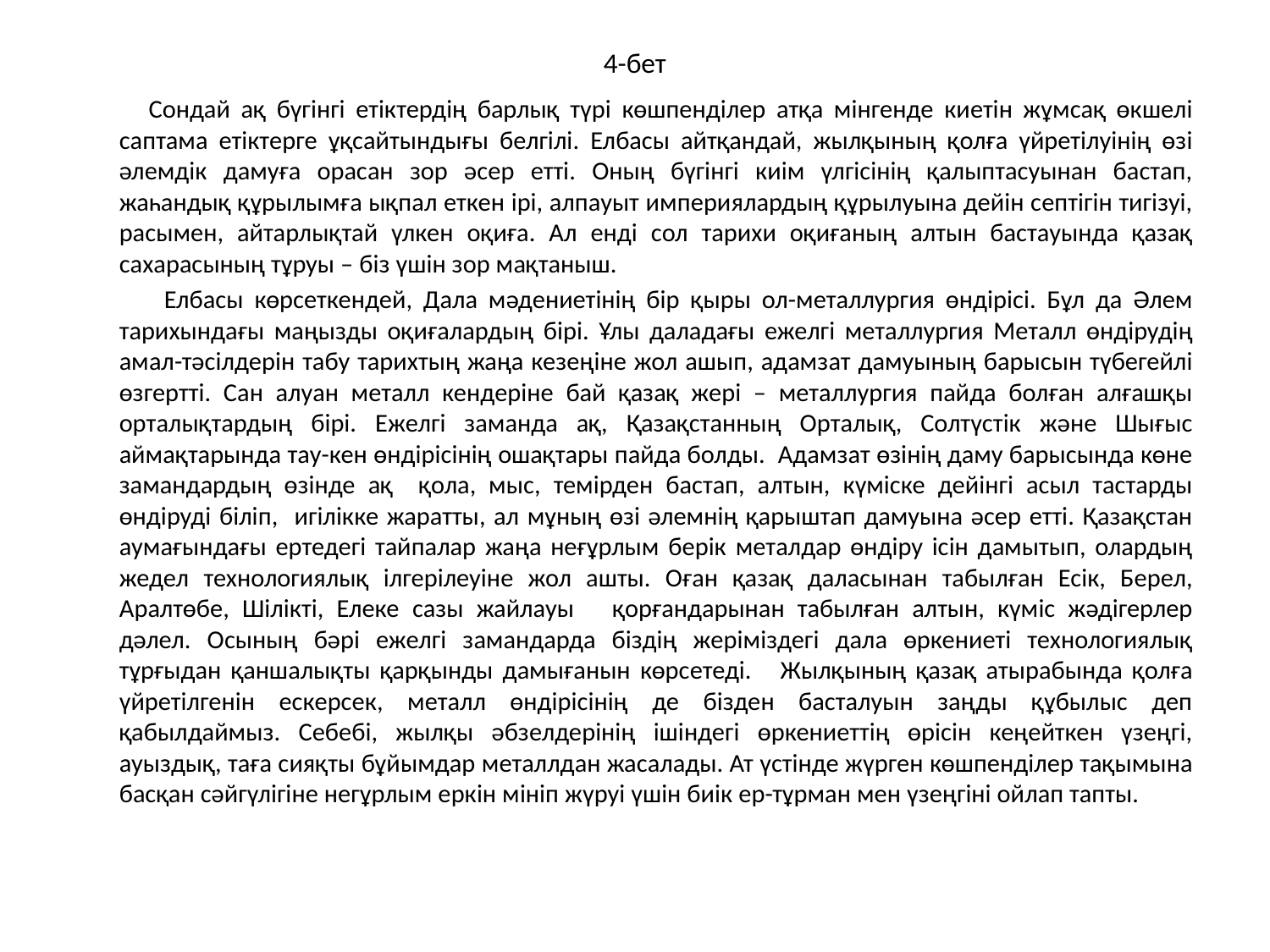

# 4-бет
       Сондай ақ бүгінгі етіктердің барлық түрі көшпенділер атқа мінгенде киетін жұмсақ өкшелі саптама етіктерге ұқсайтындығы белгілі. Елбасы айтқандай, жылқының қолға үйретілуінің өзі әлемдік дамуға орасан зор әсер етті. Оның бүгінгі киім үлгісінің қалыптасуынан бастап, жаһандық құрылымға ықпал еткен ірі, алпауыт империялардың құрылуына дейін септігін тигізуі, расымен, айтарлықтай үлкен оқиға. Ал енді сол тарихи оқиғаның алтын бастауында қазақ сахарасының тұруы – біз үшін зор мақтаныш.
        Елбасы көрсеткендей, Дала мәдениетінің бір қыры ол-металлургия өндірісі. Бұл да Әлем тарихындағы маңызды оқиғалардың бірі. Ұлы даладағы ежелгі металлургия Металл өндірудің амал-тәсілдерін табу тарихтың жаңа кезеңіне жол ашып, адамзат дамуының барысын түбегейлі өзгертті. Сан алуан металл кендеріне бай қазақ жері – металлургия пайда болған алғашқы орталықтардың бірі. Ежелгі заманда ақ, Қазақстанның Орталық, Солтүстік және Шығыс аймақтарында тау-кен өндірісінің ошақтары пайда болды.  Адамзат өзінің даму барысында көне замандардың өзінде ақ  қола, мыс, темірден бастап, алтын, күміске дейінгі асыл тастарды өндіруді біліп,  игілікке жаратты, ал мұның өзі әлемнің қарыштап дамуына әсер етті. Қазақстан аумағындағы ертедегі тайпалар жаңа неғұрлым берік металдар өндіру ісін дамытып, олардың жедел технологиялық ілгерілеуіне жол ашты. Оған қазақ даласынан табылған Есік, Берел, Аралтөбе, Шілікті, Елеке сазы жайлауы   қорғандарынан табылған алтын, күміс жәдігерлер дәлел. Осының бәрі ежелгі замандарда біздің жеріміздегі дала өркениеті технологиялық тұрғыдан қаншалықты қарқынды дамығанын көрсетеді.   Жылқының қазақ атырабында қолға үйретілгенін ескерсек, металл өндірісінің де бізден басталуын заңды құбылыс деп қабылдаймыз. Себебі, жылқы әбзелдерінің ішіндегі өркениеттің өрісін кеңейткен үзеңгі, ауыздық, таға сияқты бұйымдар металлдан жасалады. Ат үстінде жүрген көшпенділер тақымына басқан сәйгүлігіне негұрлым еркін мініп жүруі үшін биік ер-тұрман мен үзеңгіні ойлап тапты.